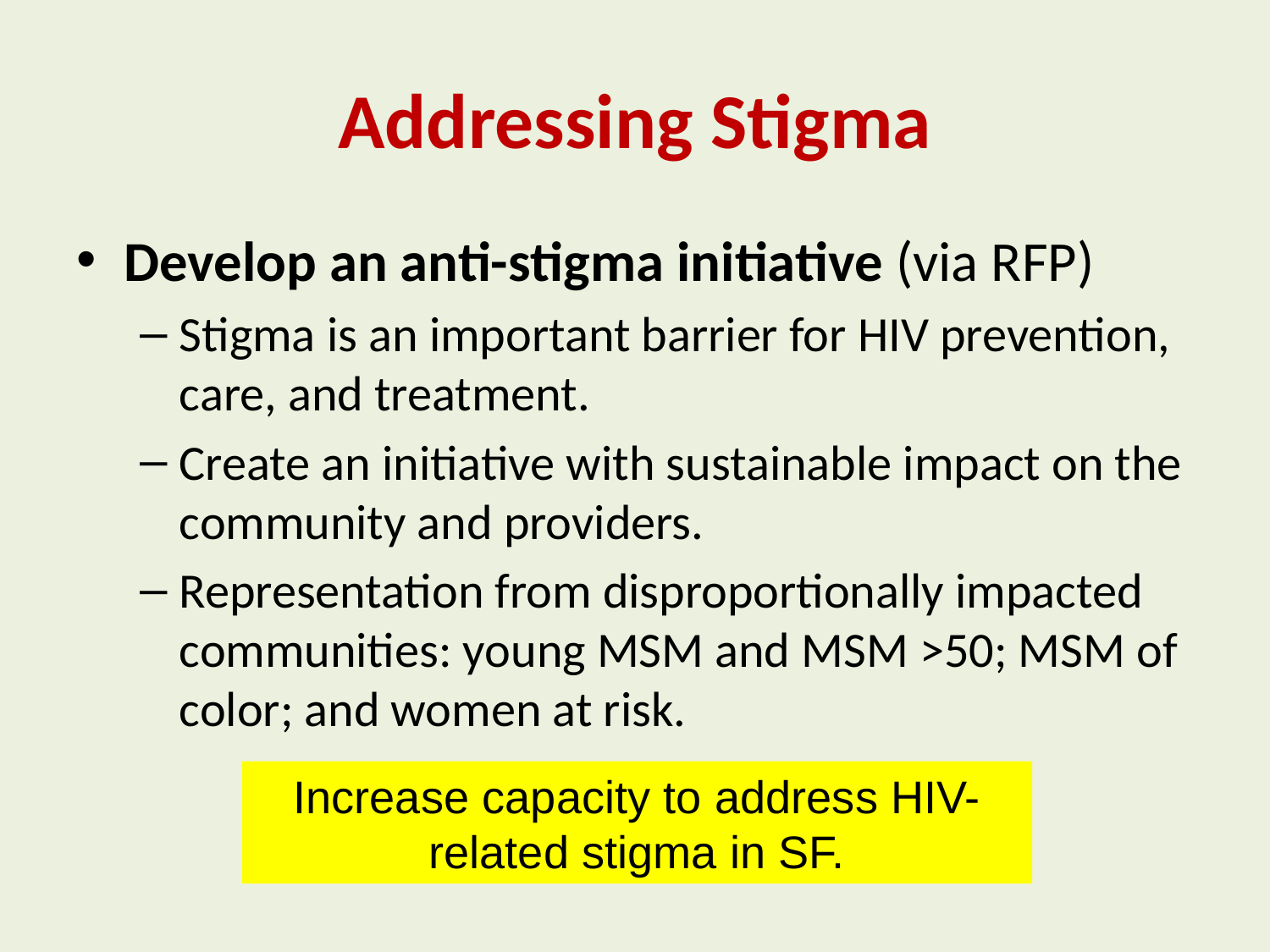

# Addressing Stigma
Develop an anti-stigma initiative (via RFP)
Stigma is an important barrier for HIV prevention, care, and treatment.
Create an initiative with sustainable impact on the community and providers.
Representation from disproportionally impacted communities: young MSM and MSM >50; MSM of color; and women at risk.
Increase capacity to address HIV-related stigma in SF.